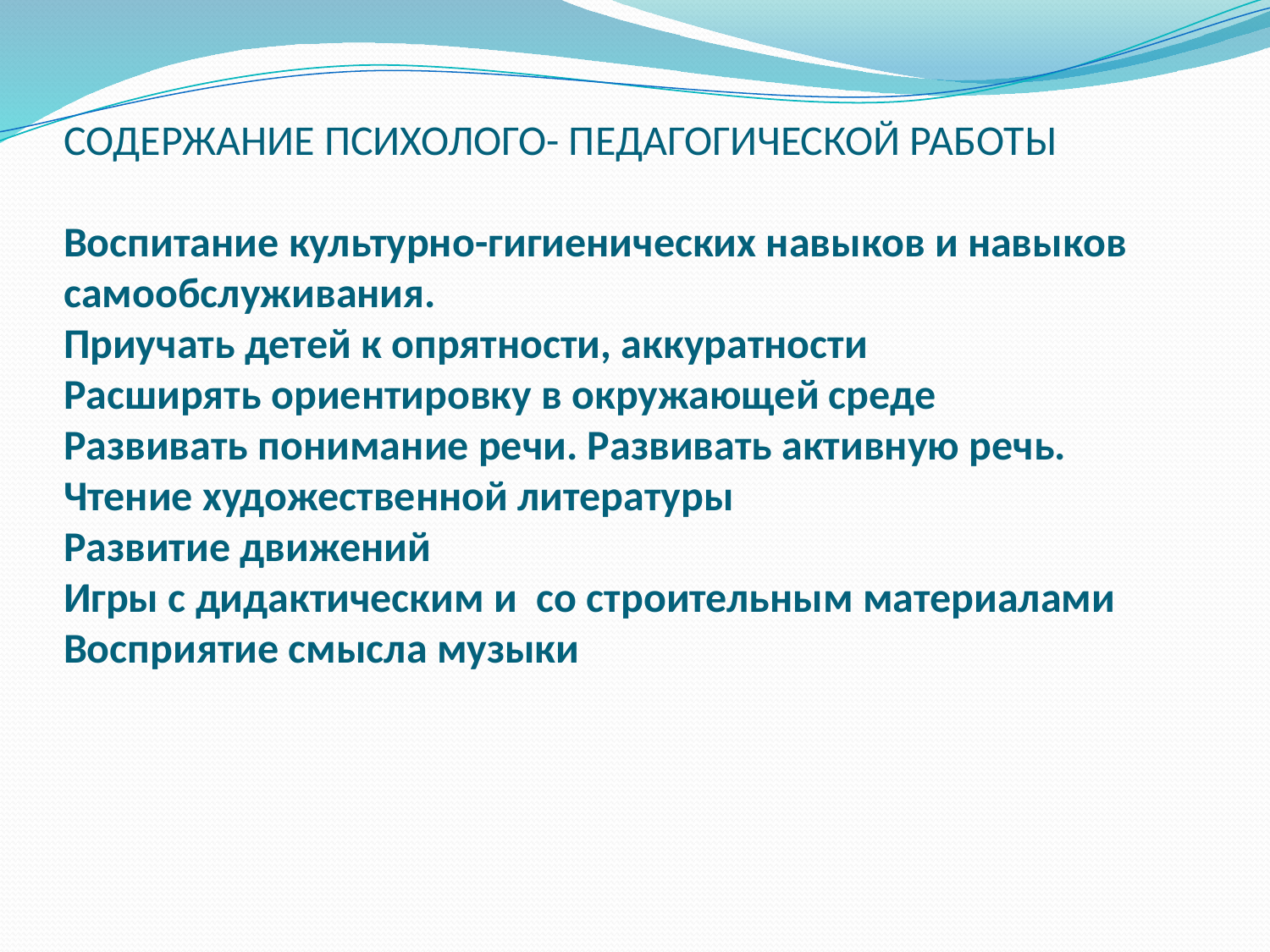

# СОДЕРЖАНИЕ ПСИХОЛОГО- ПЕДАГОГИЧЕСКОЙ РАБОТЫ Воспитание культурно-гигиенических навыков и навыков самообслуживания. Приучать детей к опрятности, аккуратности Расширять ориентировку в окружающей среде Развивать понимание речи. Развивать активную речь. Чтение художественной литературы Развитие движений Игры с дидактическим и  со строительным материалами Восприятие смысла музыки